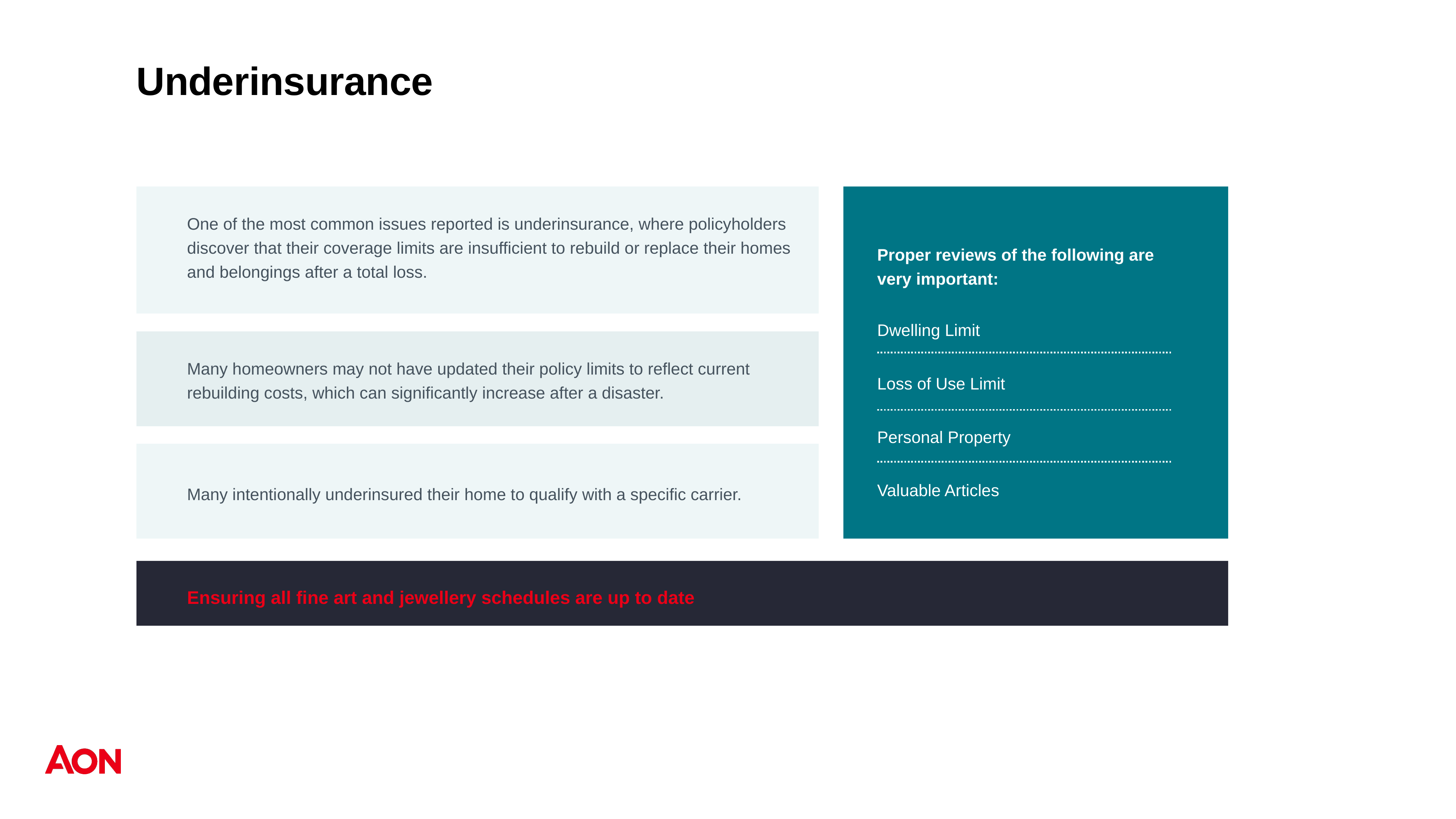

# Underinsurance

One of the most common issues reported is underinsurance, where policyholders discover that their coverage limits are insufficient to rebuild or replace their homes and belongings after a total loss.
Proper reviews of the following are very important:
Dwelling Limit

Many homeowners may not have updated their policy limits to reflect current rebuilding costs, which can significantly increase after a disaster.
Loss of Use Limit
Personal Property

Valuable Articles
Many intentionally underinsured their home to qualify with a specific carrier.

Ensuring all fine art and jewellery schedules are up to date